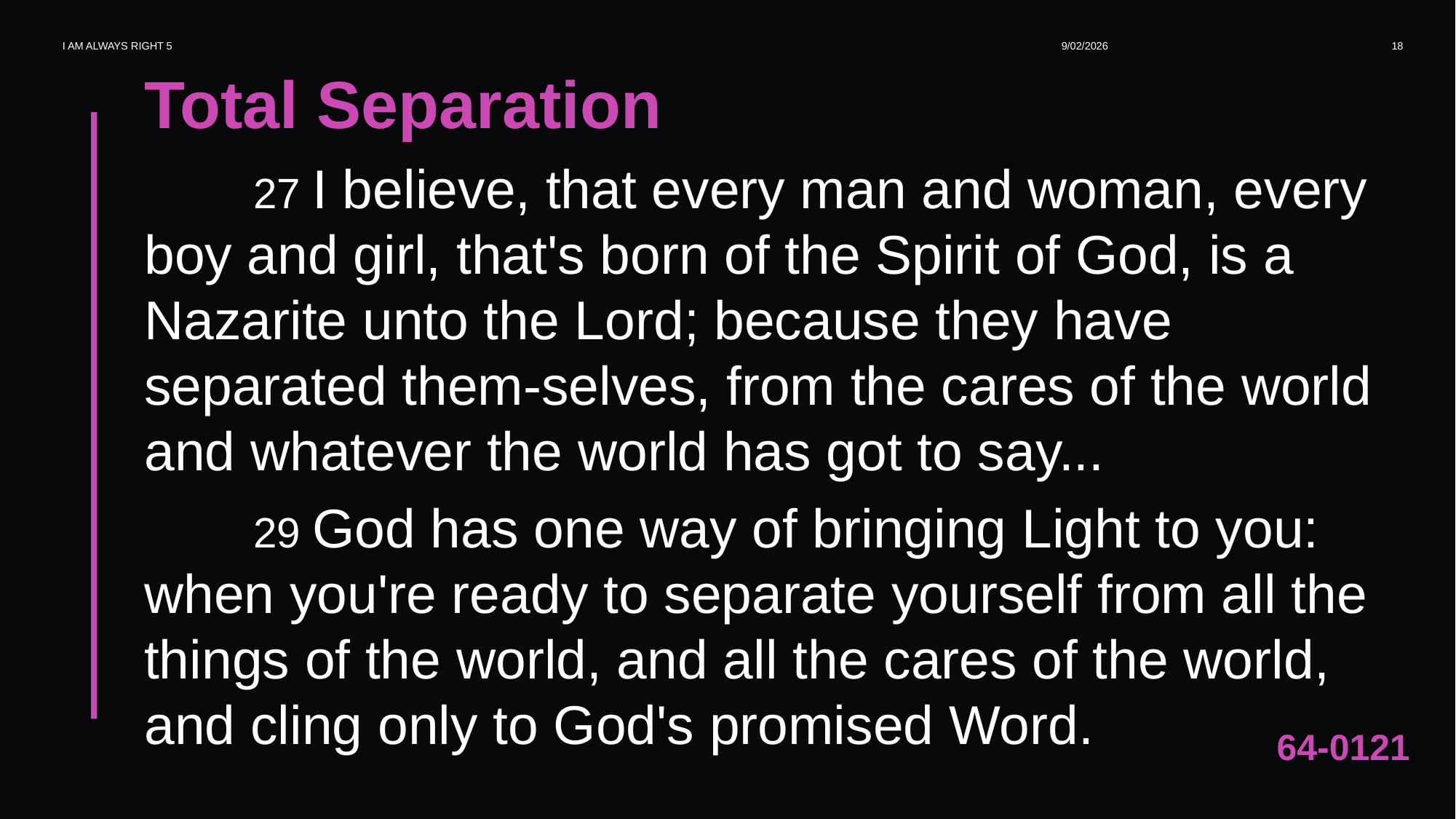

I am Always Right 5
9/02/2026
18
Total Separation
	27 I believe, that every man and woman, every boy and girl, that's born of the Spirit of God, is a Nazarite unto the Lord; because they have separated them-selves, from the cares of the world and whatever the world has got to say...
	29 God has one way of bringing Light to you: when you're ready to separate yourself from all the things of the world, and all the cares of the world, and cling only to God's promised Word.

64-0121